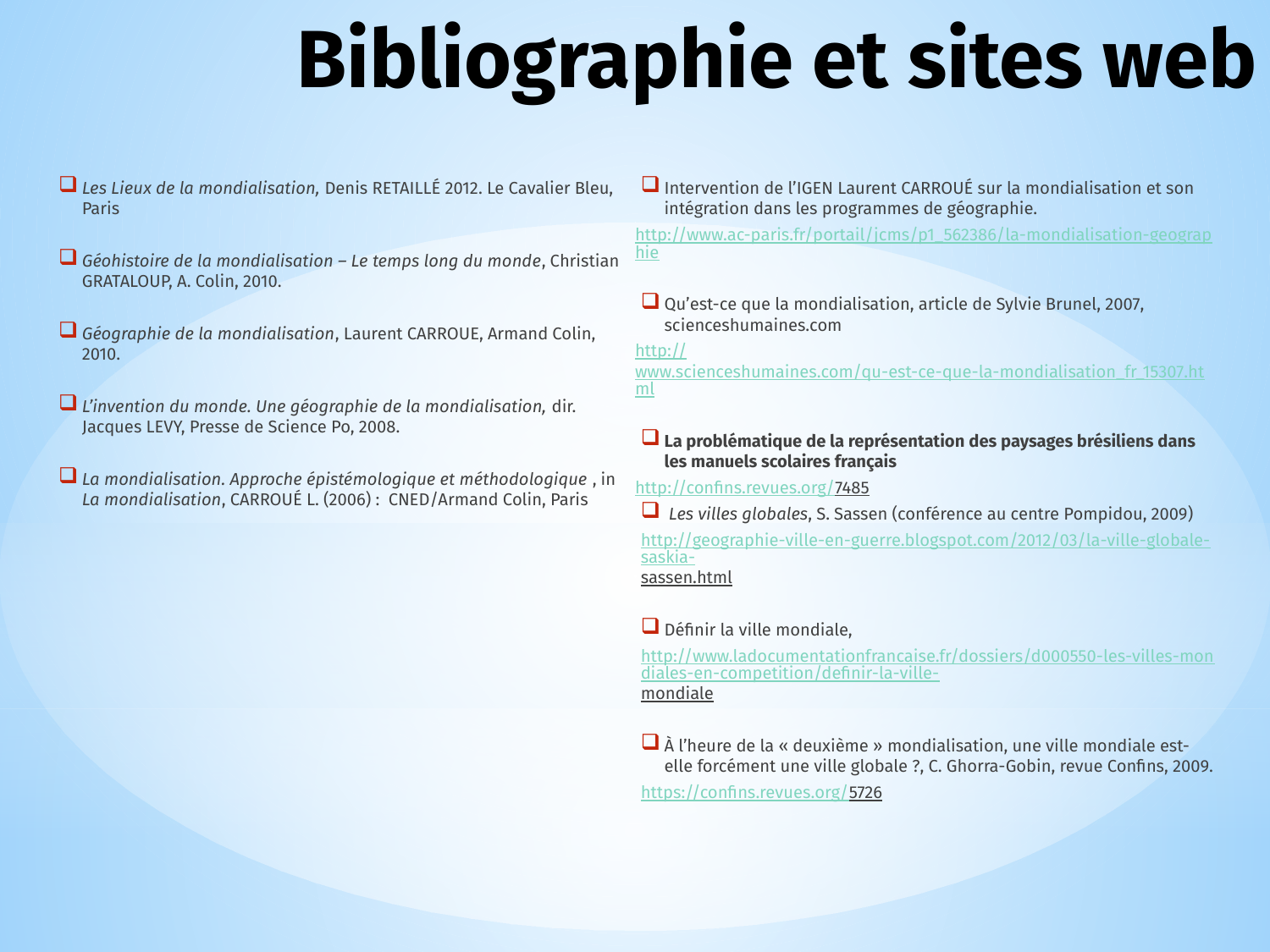

# Bibliographie et sites web
Les Lieux de la mondialisation, Denis RETAILLÉ 2012. Le Cavalier Bleu, Paris

Géohistoire de la mondialisation – Le temps long du monde, Christian GRATALOUP, A. Colin, 2010.

Géographie de la mondialisation, Laurent CARROUE, Armand Colin, 2010.

L’invention du monde. Une géographie de la mondialisation, dir. Jacques LEVY, Presse de Science Po, 2008.

La mondialisation. Approche épistémologique et méthodologique , in La mondialisation, CARROUÉ L. (2006) :  CNED/Armand Colin, Paris

Intervention de l’IGEN Laurent CARROUÉ sur la mondialisation et son intégration dans les programmes de géographie.
http://www.ac-paris.fr/portail/jcms/p1_562386/la-mondialisation-geographie

Qu’est-ce que la mondialisation, article de Sylvie Brunel, 2007, scienceshumaines.com
http://www.scienceshumaines.com/qu-est-ce-que-la-mondialisation_fr_15307.html

La problématique de la représentation des paysages brésiliens dans les manuels scolaires français
http://confins.revues.org/7485
 Les villes globales, S. Sassen (conférence au centre Pompidou, 2009)
http://geographie-ville-en-guerre.blogspot.com/2012/03/la-ville-globale-saskia-sassen.html

Définir la ville mondiale,
http://www.ladocumentationfrancaise.fr/dossiers/d000550-les-villes-mondiales-en-competition/definir-la-ville-mondiale

À l’heure de la « deuxième » mondialisation, une ville mondiale est-elle forcément une ville globale ?, C. Ghorra-Gobin, revue Confins, 2009.
https://confins.revues.org/5726